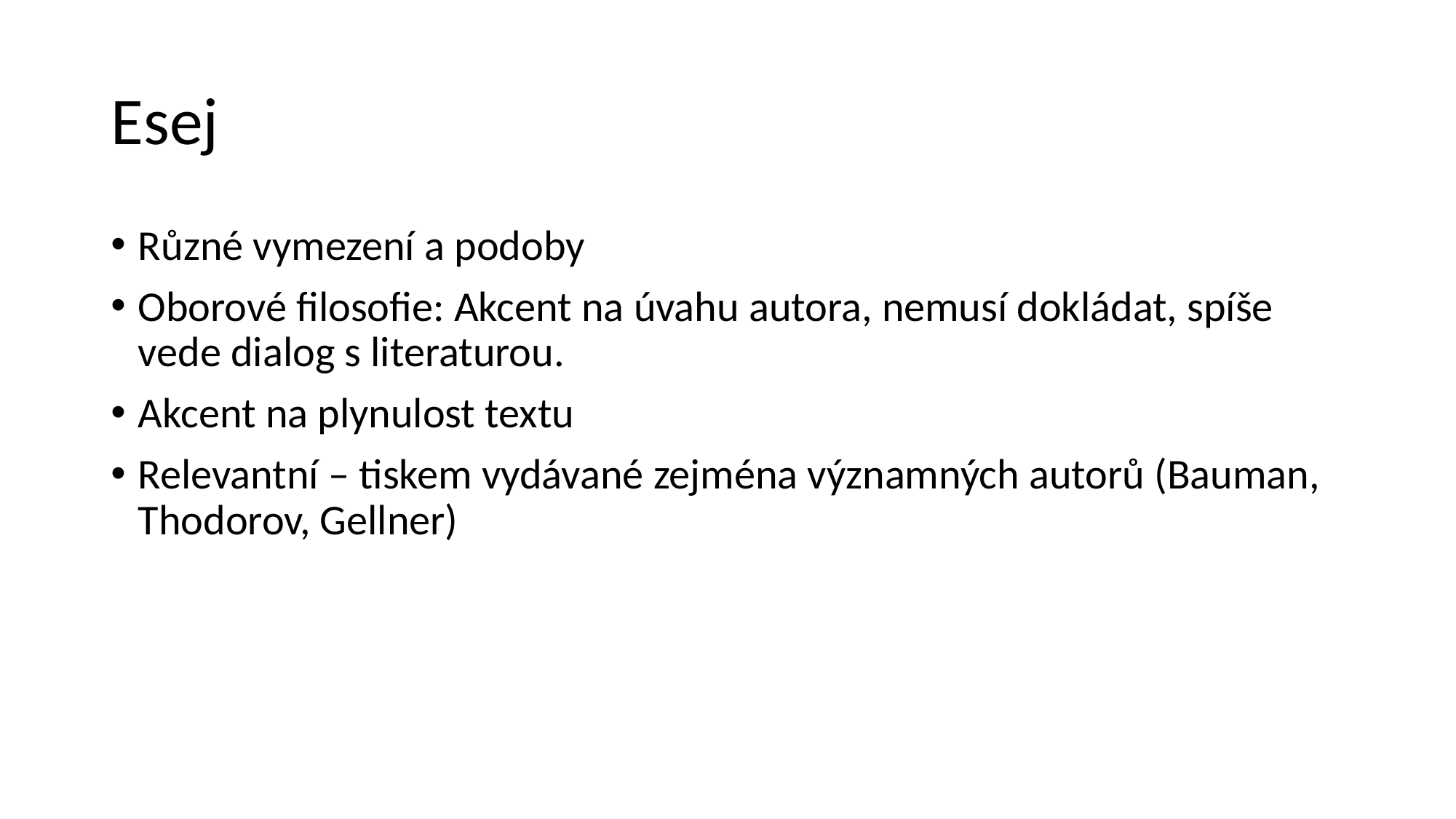

# Esej
Různé vymezení a podoby
Oborové filosofie: Akcent na úvahu autora, nemusí dokládat, spíše vede dialog s literaturou.
Akcent na plynulost textu
Relevantní – tiskem vydávané zejména významných autorů (Bauman, Thodorov, Gellner)